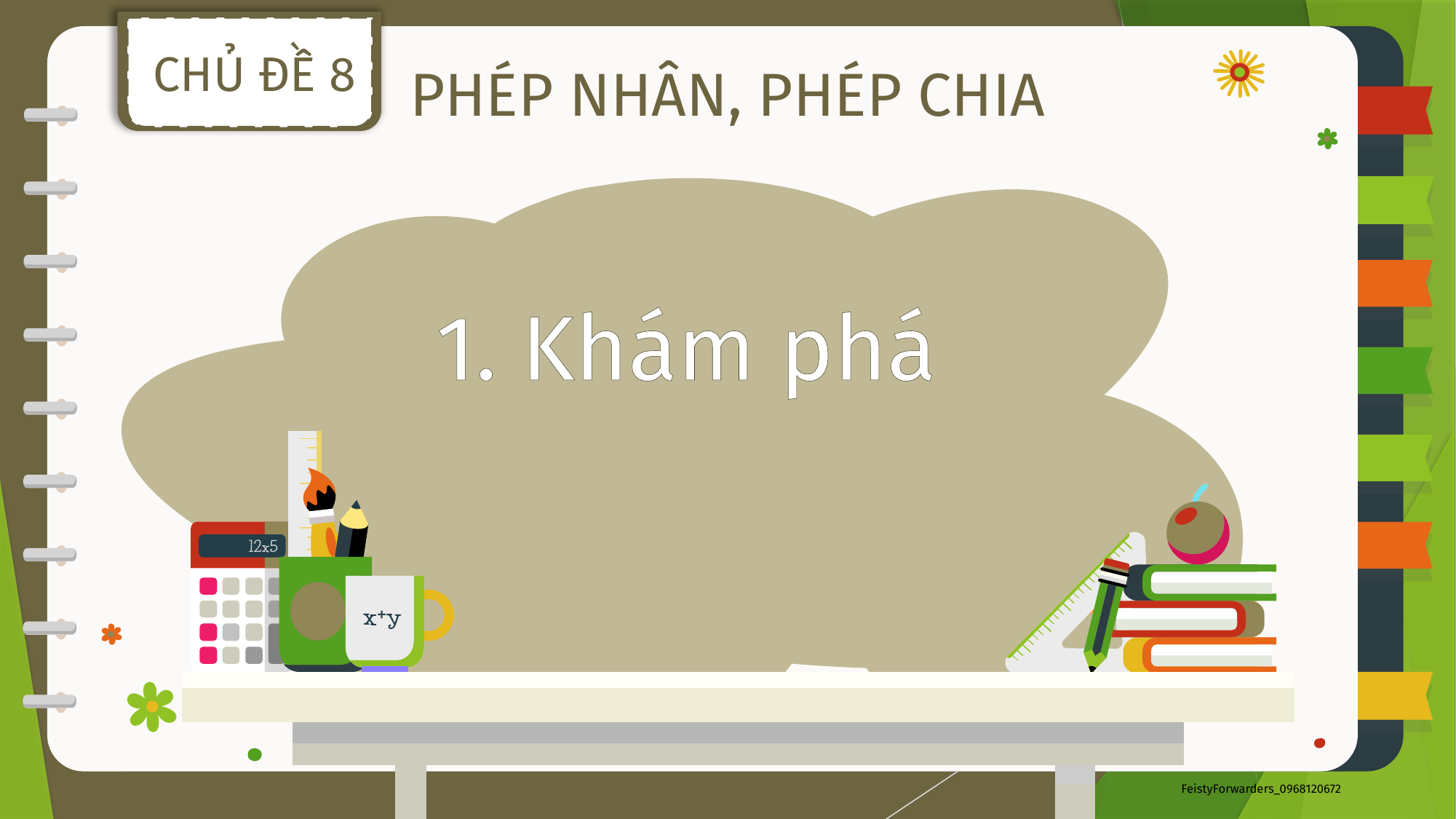

CHỦ ĐỀ 8
PHÉP NHÂN, PHÉP CHIA
1. Khám phá